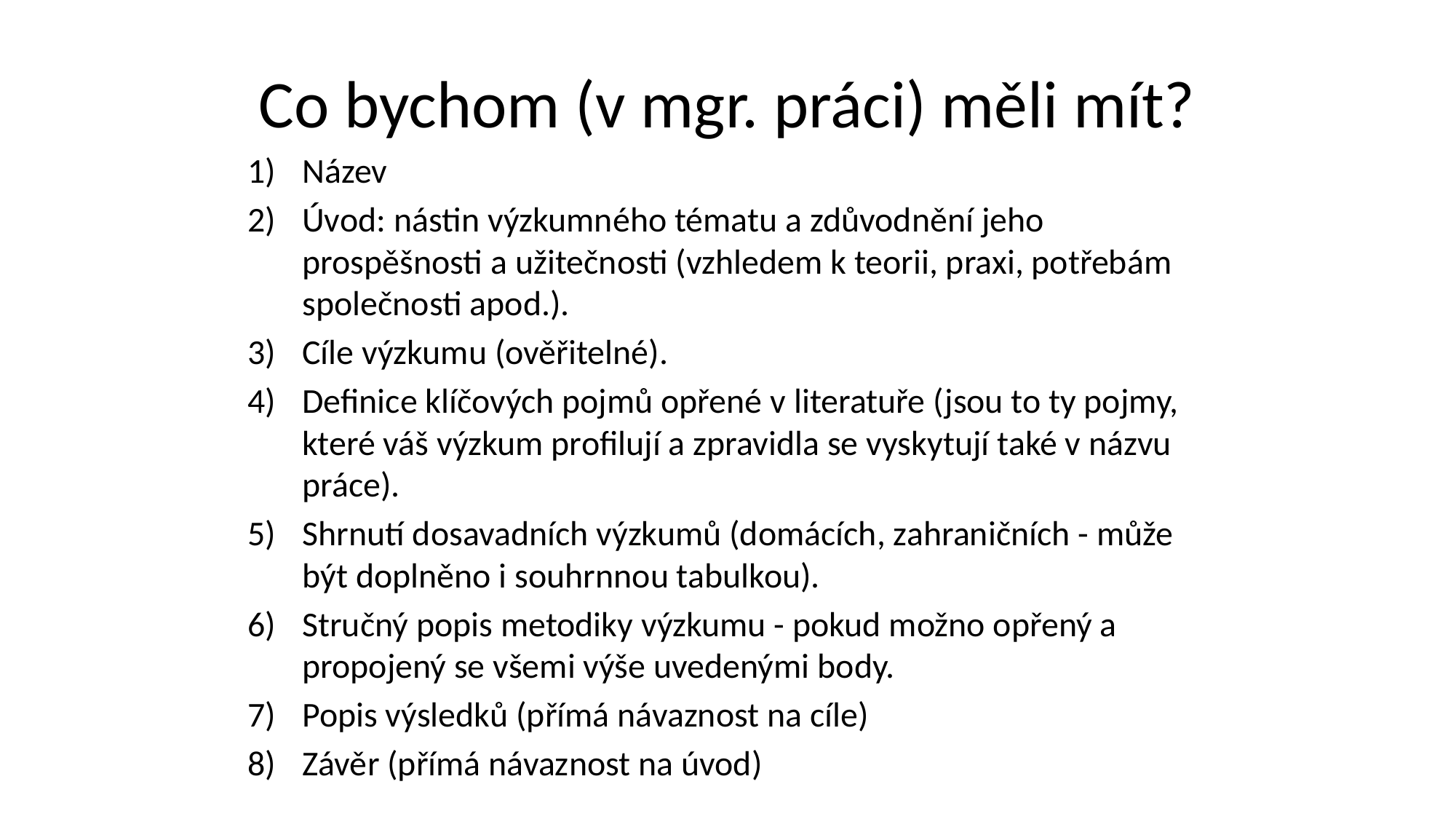

# Co bychom (v mgr. práci) měli mít?
Název
Úvod: nástin výzkumného tématu a zdůvodnění jeho prospěšnosti a užitečnosti (vzhledem k teorii, praxi, potřebám společnosti apod.).
Cíle výzkumu (ověřitelné).
Definice klíčových pojmů opřené v literatuře (jsou to ty pojmy, které váš výzkum profilují a zpravidla se vyskytují také v názvu práce).
Shrnutí dosavadních výzkumů (domácích, zahraničních - může být doplněno i souhrnnou tabulkou).
Stručný popis metodiky výzkumu - pokud možno opřený a propojený se všemi výše uvedenými body.
Popis výsledků (přímá návaznost na cíle)
Závěr (přímá návaznost na úvod)